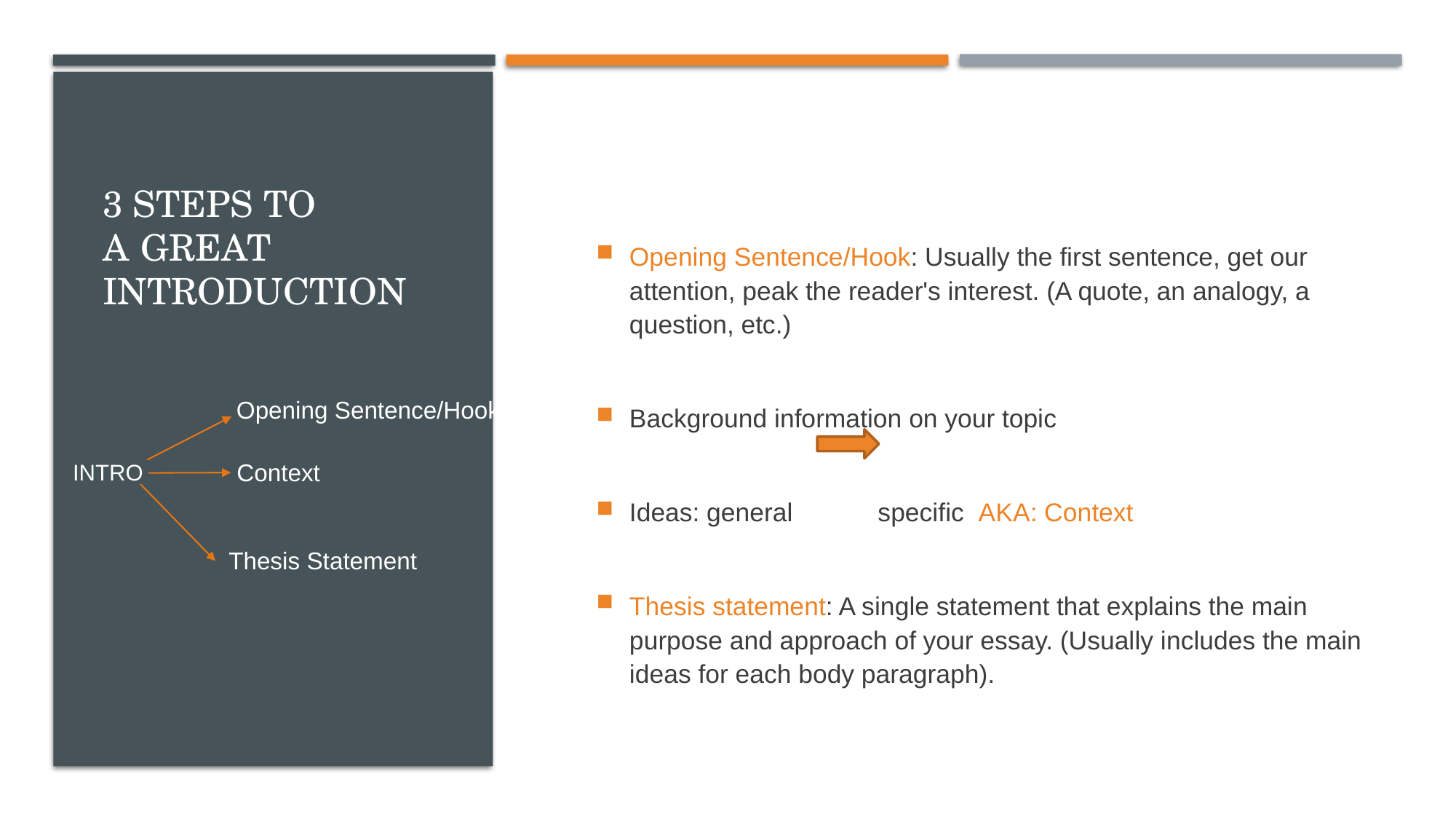

# 3 steps to a great INTRODUCTION

Opening Sentence/Hook: Usually the first sentence, get our attention, peak the reader's interest. (A quote, an analogy, a question, etc.)

Background information on your topic

Ideas: general            specific  AKA: Context

Thesis statement: A single statement that explains the main purpose and approach of your essay. (Usually includes the main ideas for each body paragraph).

Opening Sentence/Hook

INTRO
Context
Thesis Statement